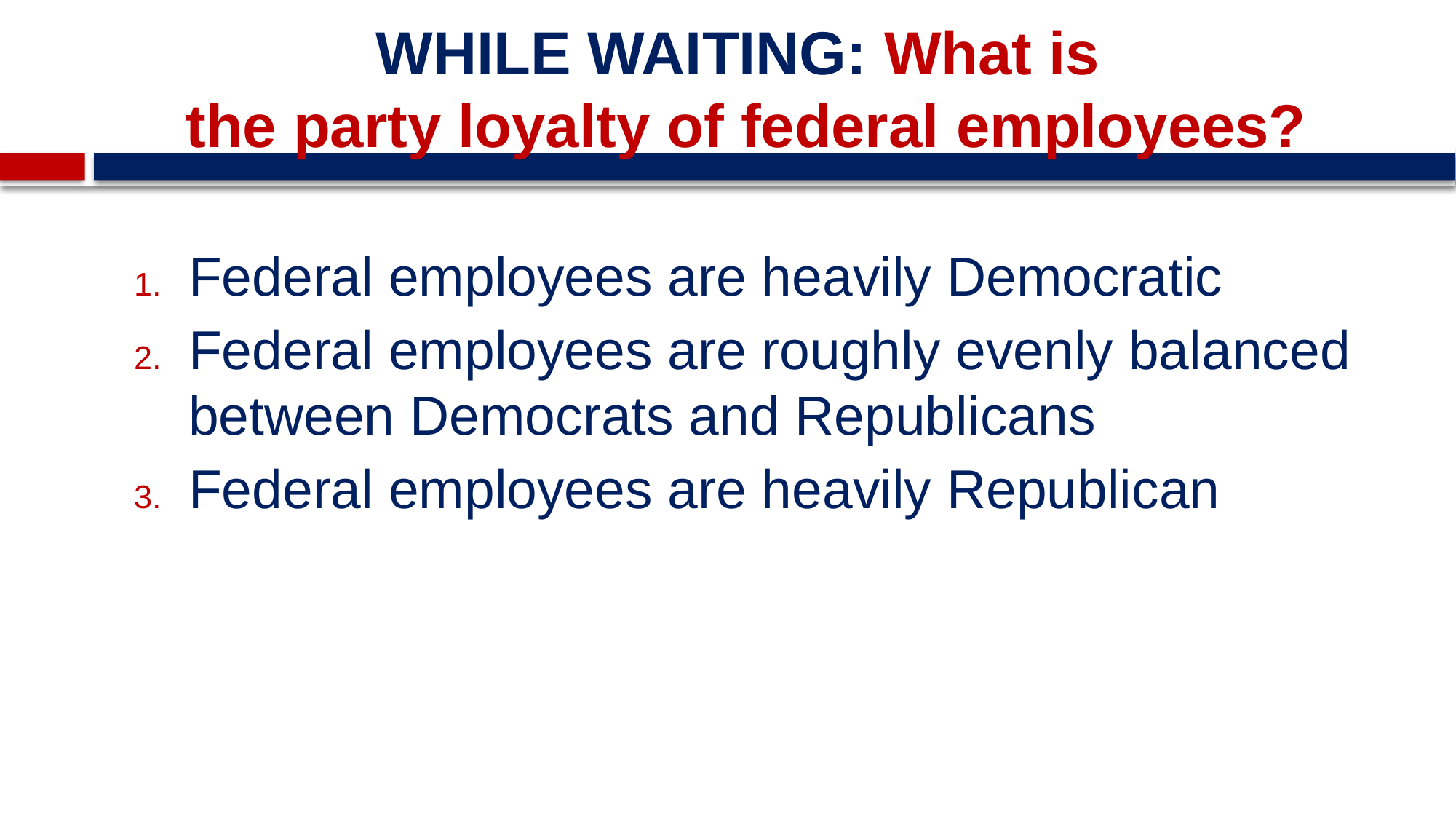

# WHILE WAITING: What is the party loyalty of federal employees?
Federal employees are heavily Democratic
Federal employees are roughly evenly balanced between Democrats and Republicans
Federal employees are heavily Republican